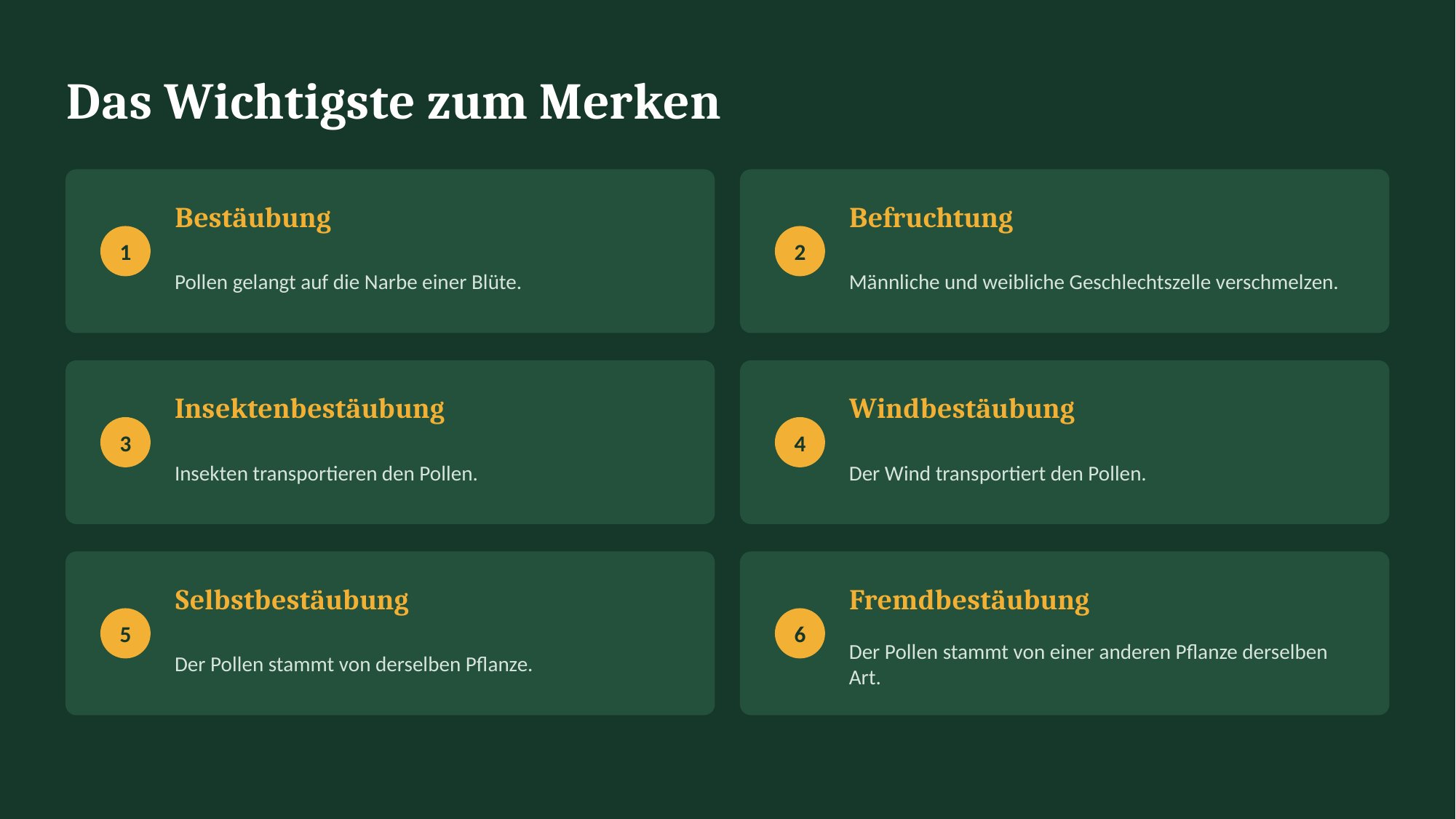

Das Wichtigste zum Merken

Bestäubung
Befruchtung

1

2
Pollen gelangt auf die Narbe einer Blüte.
Männliche und weibliche Geschlechtszelle verschmelzen.

Insektenbestäubung
Windbestäubung

3

4
Insekten transportieren den Pollen.
Der Wind transportiert den Pollen.

Selbstbestäubung
Fremdbestäubung

5

6
Der Pollen stammt von derselben Pflanze.
Der Pollen stammt von einer anderen Pflanze derselben Art.